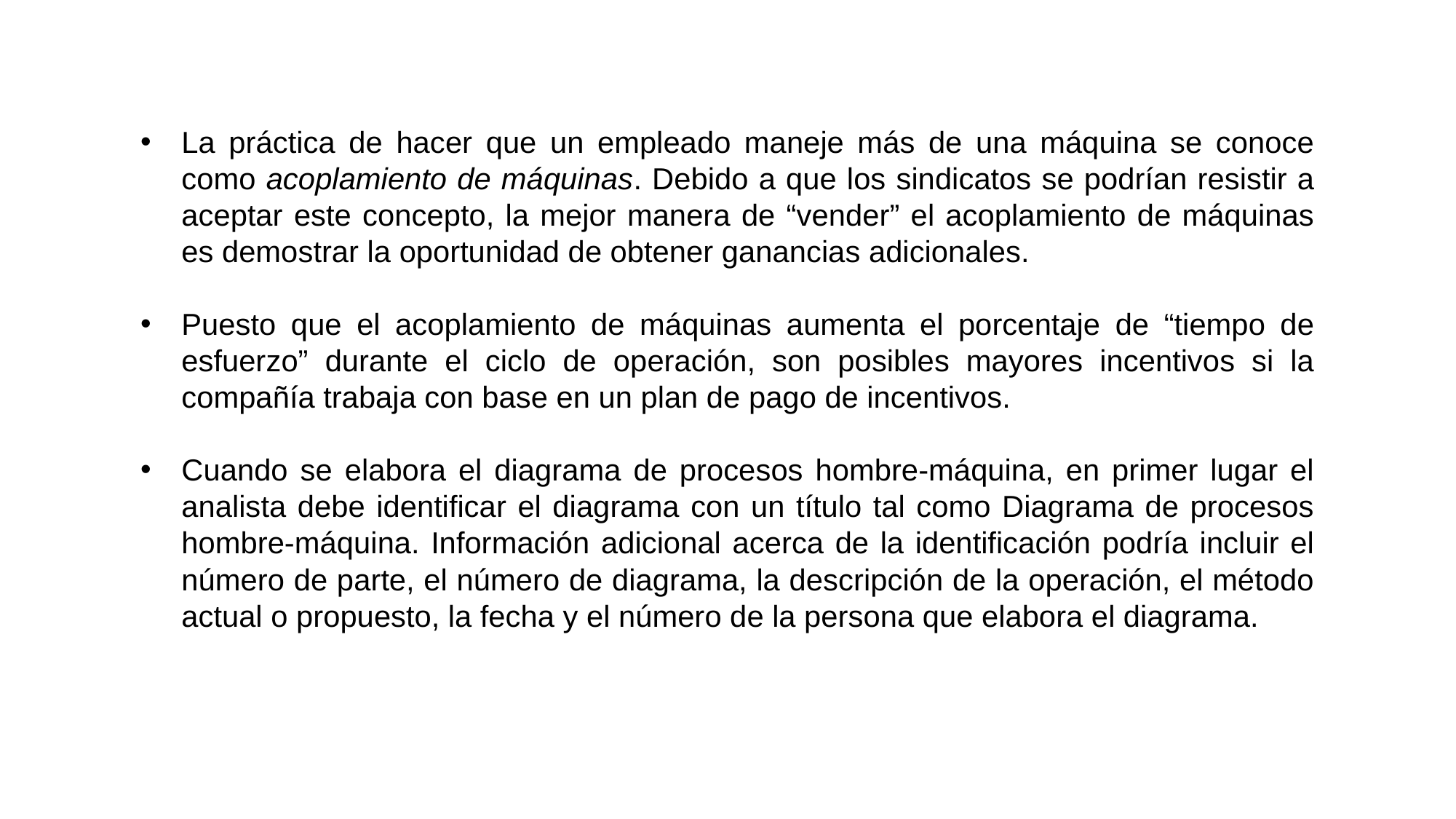

La práctica de hacer que un empleado maneje más de una máquina se conoce como acoplamiento de máquinas. Debido a que los sindicatos se podrían resistir a aceptar este concepto, la mejor manera de “vender” el acoplamiento de máquinas es demostrar la oportunidad de obtener ganancias adicionales.

Puesto que el acoplamiento de máquinas aumenta el porcentaje de “tiempo de esfuerzo” durante el ciclo de operación, son posibles mayores incentivos si la compañía trabaja con base en un plan de pago de incentivos.

Cuando se elabora el diagrama de procesos hombre-máquina, en primer lugar el analista debe identificar el diagrama con un título tal como Diagrama de procesos hombre-máquina. Información adicional acerca de la identificación podría incluir el número de parte, el número de diagrama, la descripción de la operación, el método actual o propuesto, la fecha y el número de la persona que elabora el diagrama.